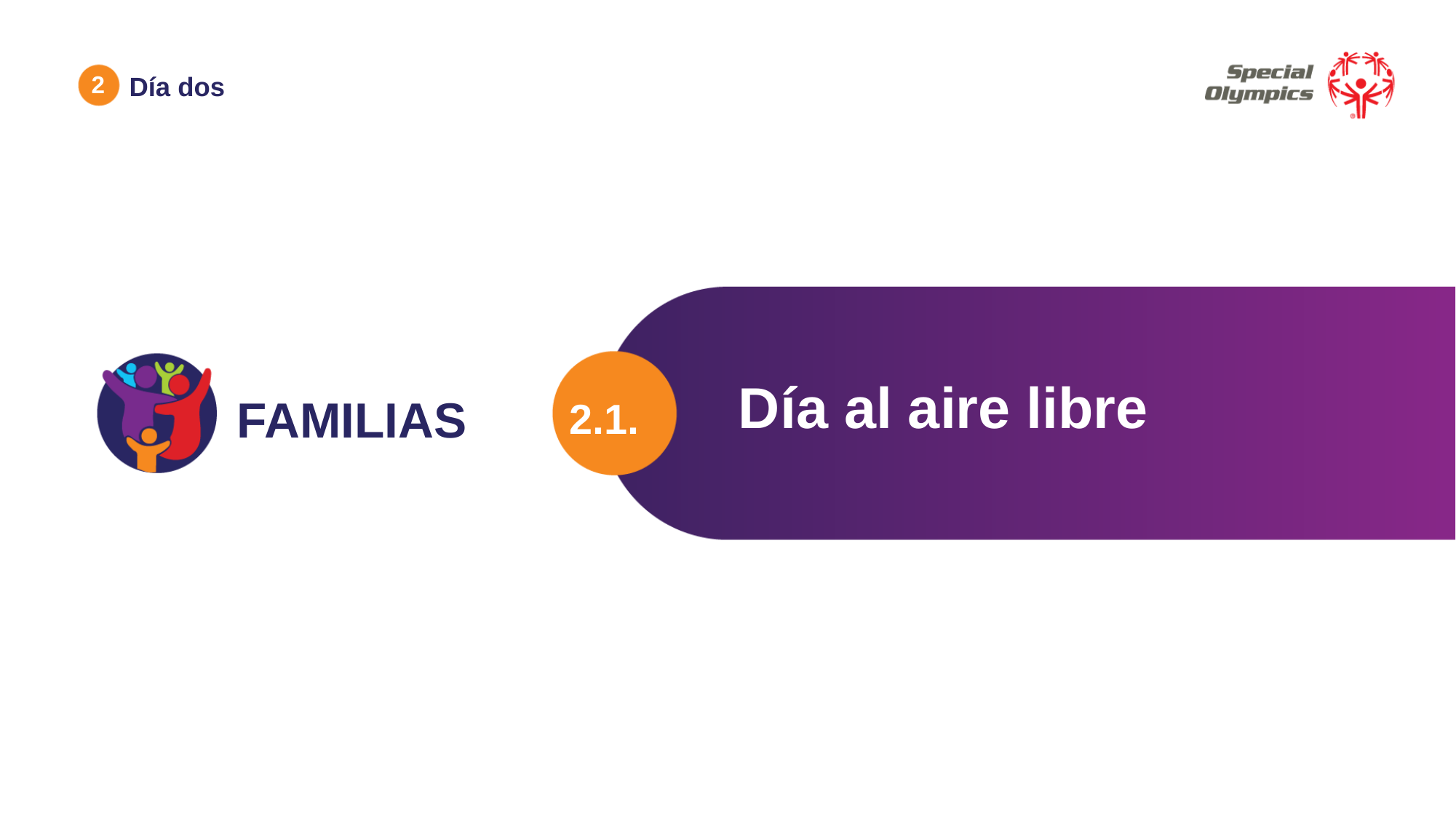

2
Día dos
Día al aire libre
2.1.